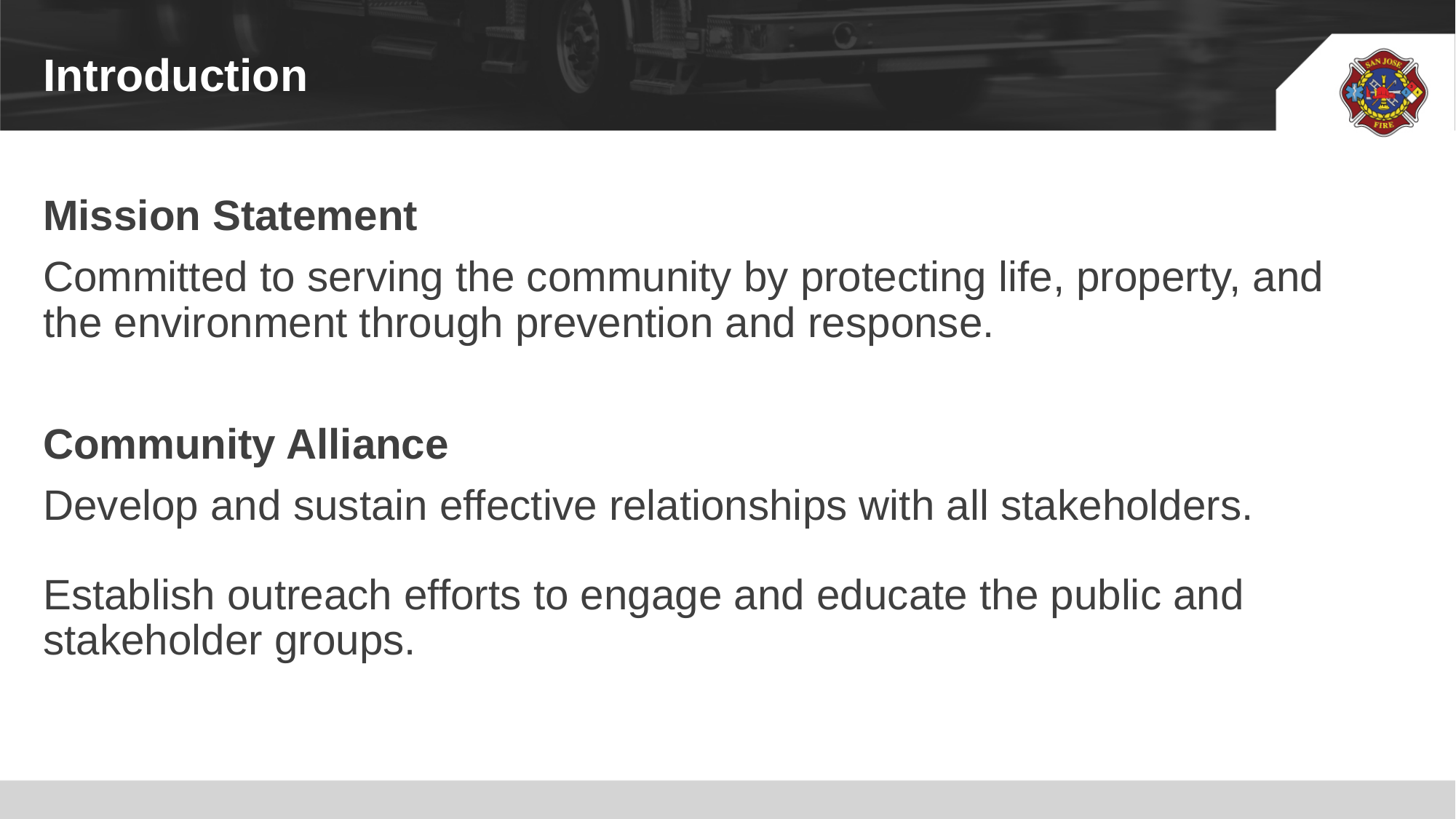

# Introduction
Mission Statement
Committed to serving the community by protecting life, property, and the environment through prevention and response.

Community Alliance
Develop and sustain effective relationships with all stakeholders.

Establish outreach efforts to engage and educate the public and stakeholder groups.